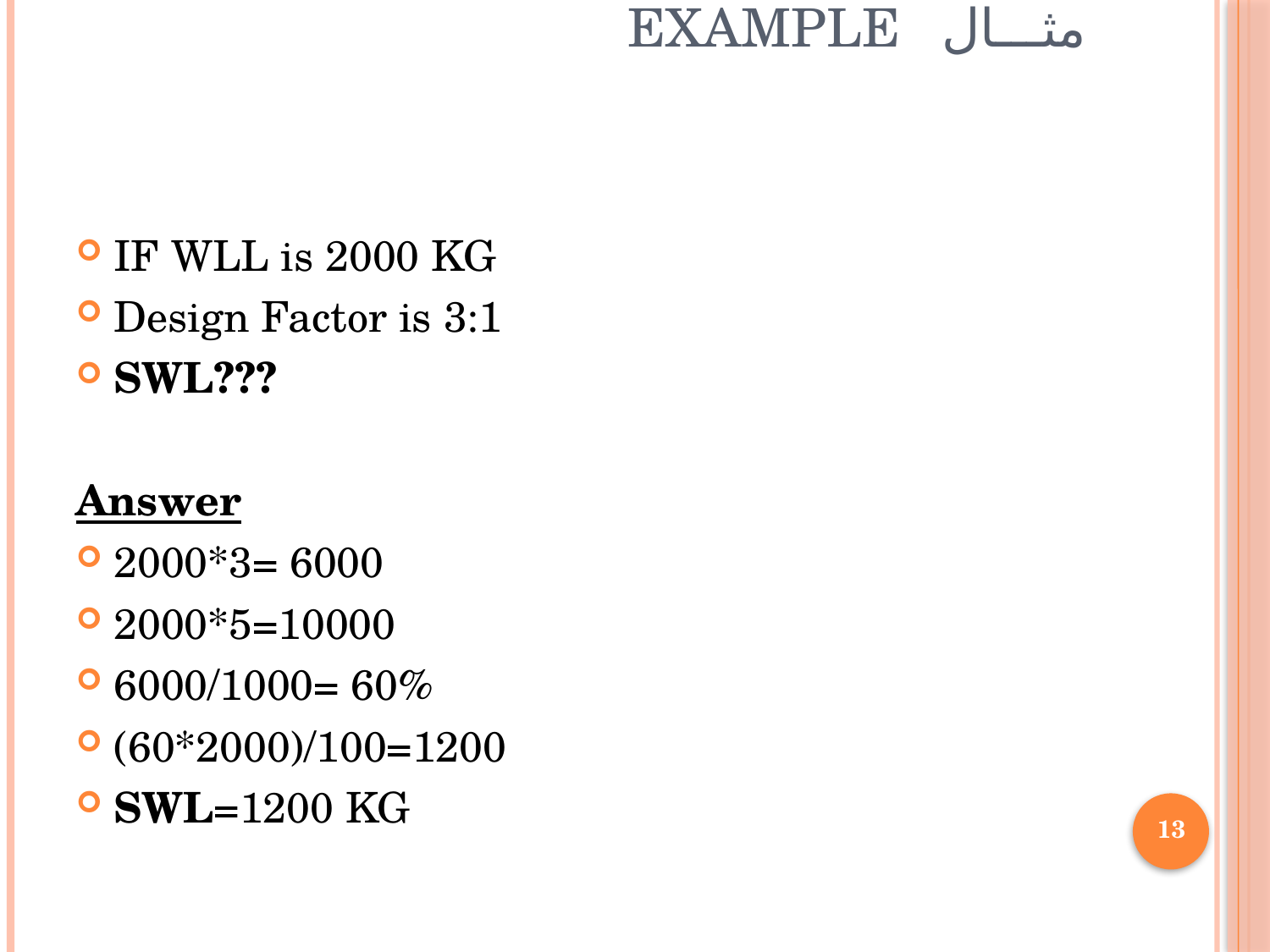

# مثـــال   Example
IF WLL is 2000 KG
Design Factor is 3:1
SWL???

Answer
2000*3= 6000
2000*5=10000
6000/1000= 60%
(60*2000)/100=1200
SWL=1200 KG

13